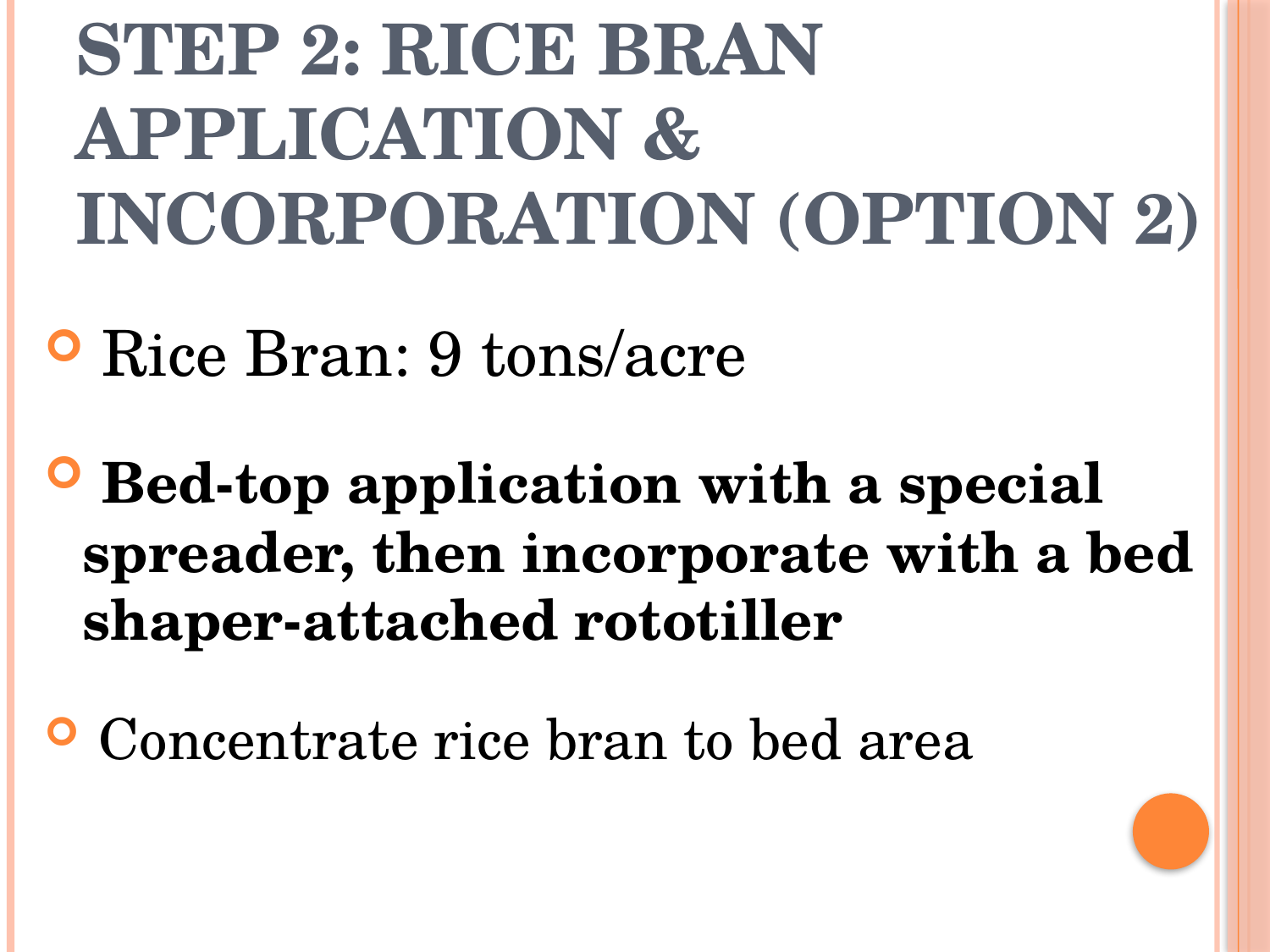

Step 2: Rice Bran application & incorporation (Option 2)
 Rice Bran: 9 tons/acre

 Bed-top application with a special spreader, then incorporate with a bed shaper-attached rototiller

 Concentrate rice bran to bed area